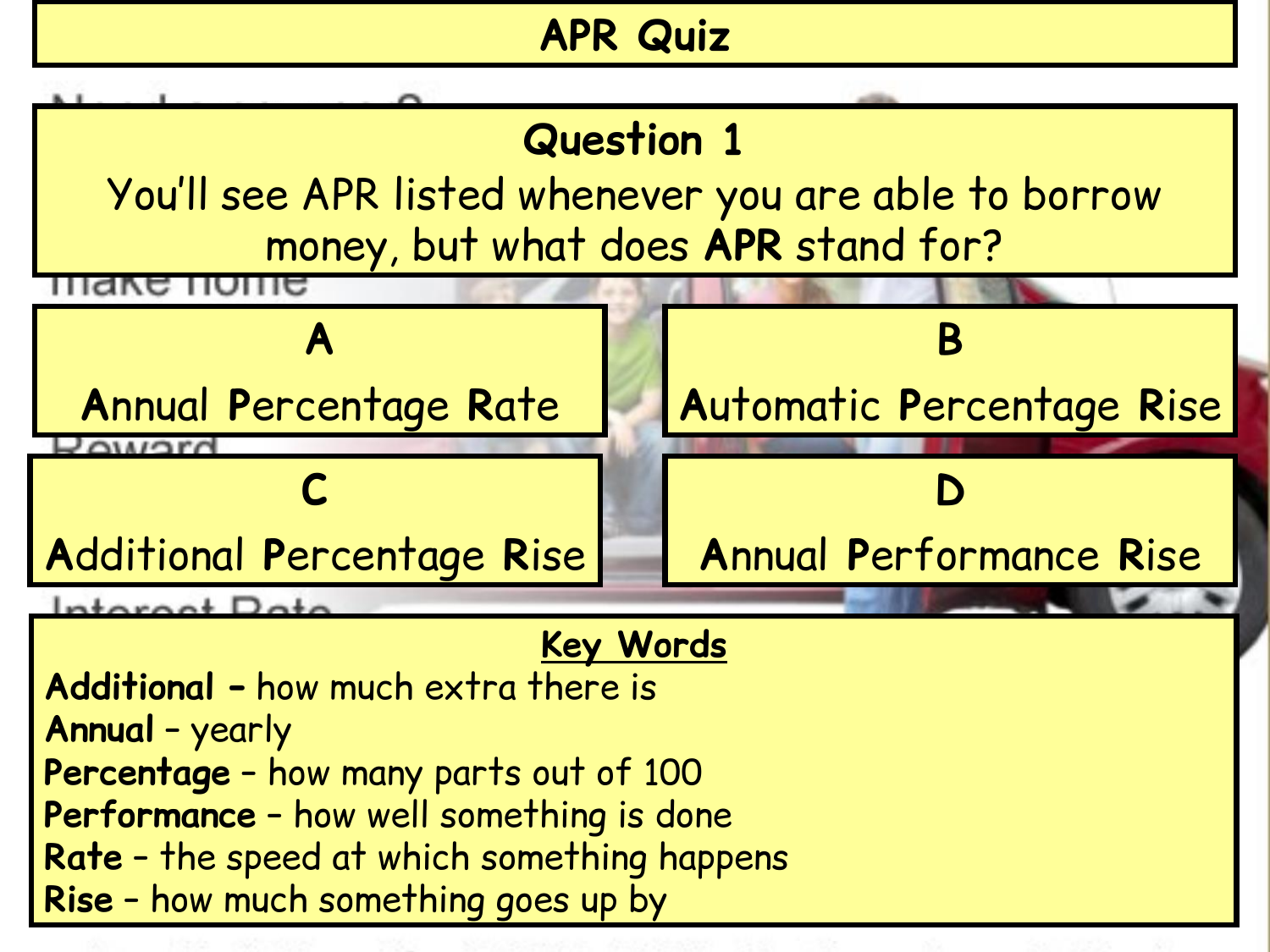

APR Quiz
Question 1

You’ll see APR listed whenever you are able to borrow money, but what does APR stand for?
A

Annual Percentage Rate
B

Automatic Percentage Rise
C

Additional Percentage Rise
D

Annual Performance Rise
Key Words
Additional – how much extra there is
Annual – yearly
Percentage – how many parts out of 100
Performance – how well something is done
Rate – the speed at which something happens
Rise – how much something goes up by